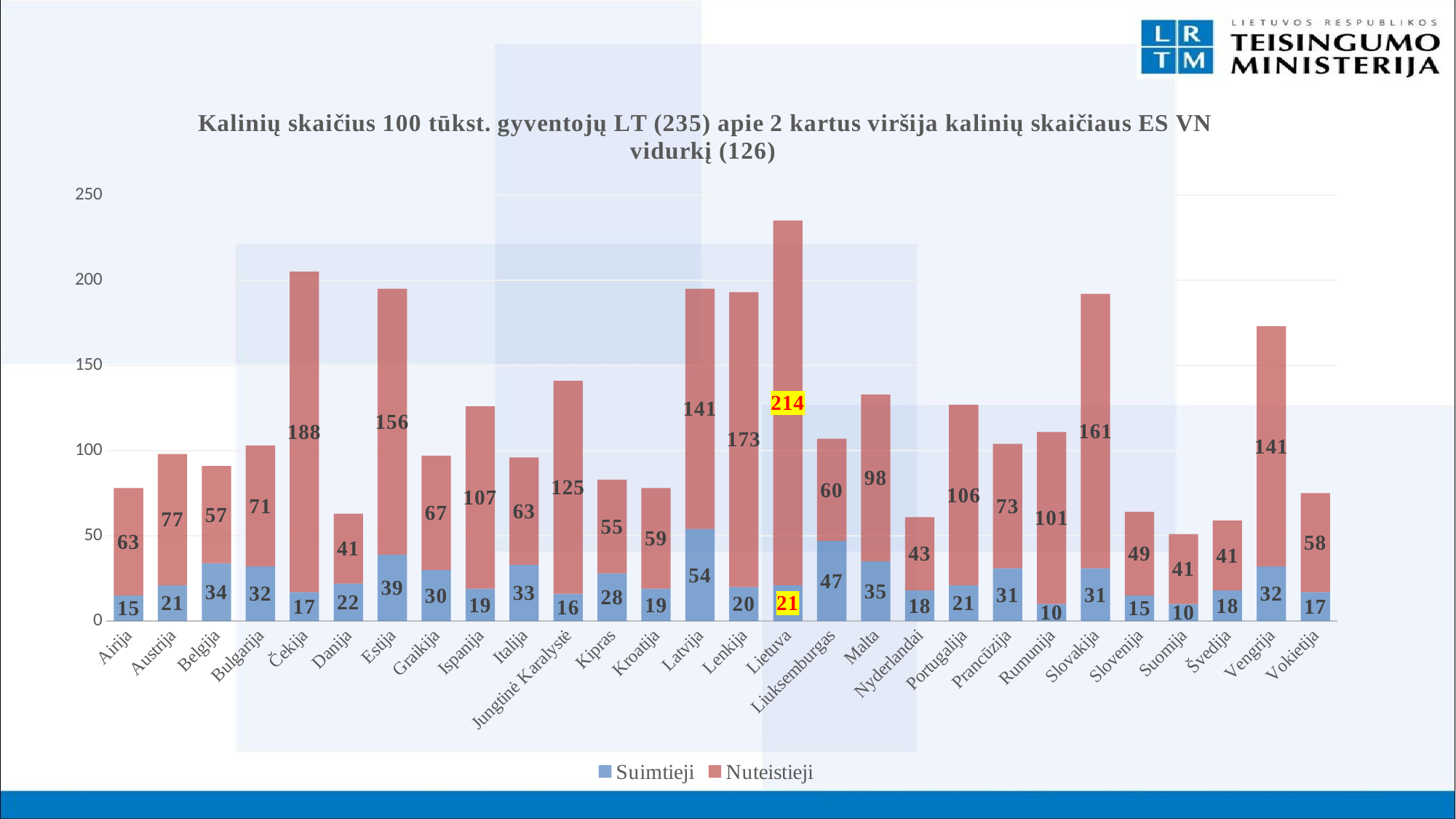

### Chart: Kalinių skaičius 100 tūkst. gyventojų LT (235) apie 2 kartus viršija kalinių skaičiaus ES VN vidurkį (126)

| Category | Suimtieji | Nuteistieji |
|---|---|---|
| Airija | 15.0 | 63.0 |
| Austrija | 21.0 | 77.0 |
| Belgija | 34.0 | 57.0 |
| Bulgarija | 32.0 | 71.0 |
| Čekija | 17.0 | 188.0 |
| Danija | 22.0 | 41.0 |
| Estija | 39.0 | 156.0 |
| Graikija | 30.0 | 67.0 |
| Ispanija | 19.0 | 107.0 |
| Italija | 33.0 | 63.0 |
| Jungtinė Karalystė | 16.0 | 125.0 |
| Kipras | 28.0 | 55.0 |
| Kroatija | 19.0 | 59.0 |
| Latvija | 54.0 | 141.0 |
| Lenkija | 20.0 | 173.0 |
| Lietuva | 21.0 | 214.0 |
| Liuksemburgas | 47.0 | 60.0 |
| Malta | 35.0 | 98.0 |
| Nyderlandai | 18.0 | 43.0 |
| Portugalija | 21.0 | 106.0 |
| Prancūzija | 31.0 | 73.0 |
| Rumunija | 10.0 | 101.0 |
| Slovakija | 31.0 | 161.0 |
| Slovenija | 15.0 | 49.0 |
| Suomija | 10.0 | 41.0 |
| Švedija | 18.0 | 41.0 |
| Vengrija | 32.0 | 141.0 |
| Vokietija | 17.0 | 58.0 |